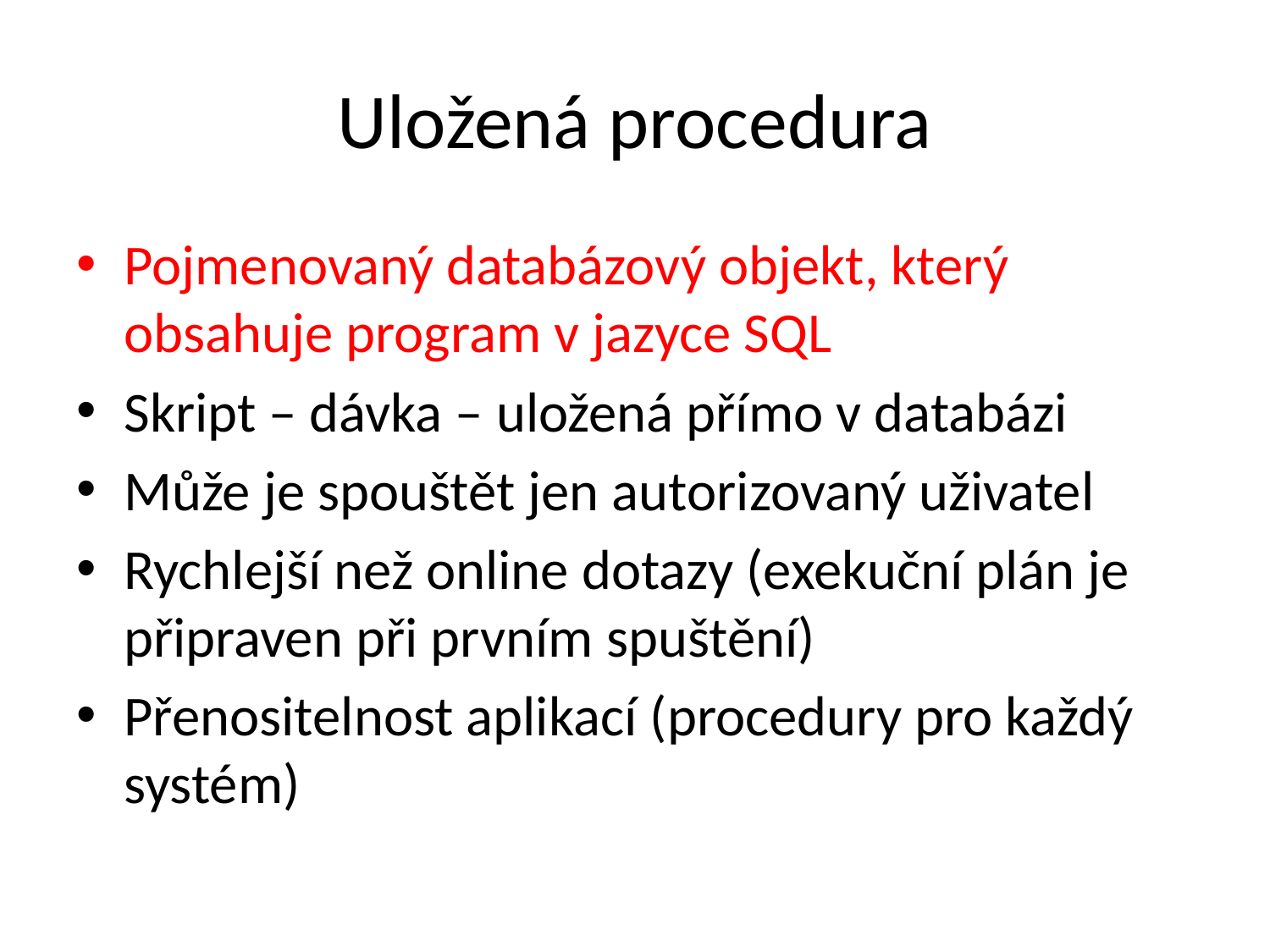

# Uložená procedura
Pojmenovaný databázový objekt, který obsahuje program v jazyce SQL
Skript – dávka – uložená přímo v databázi
Může je spouštět jen autorizovaný uživatel
Rychlejší než online dotazy (exekuční plán je připraven při prvním spuštění)
Přenositelnost aplikací (procedury pro každý systém)